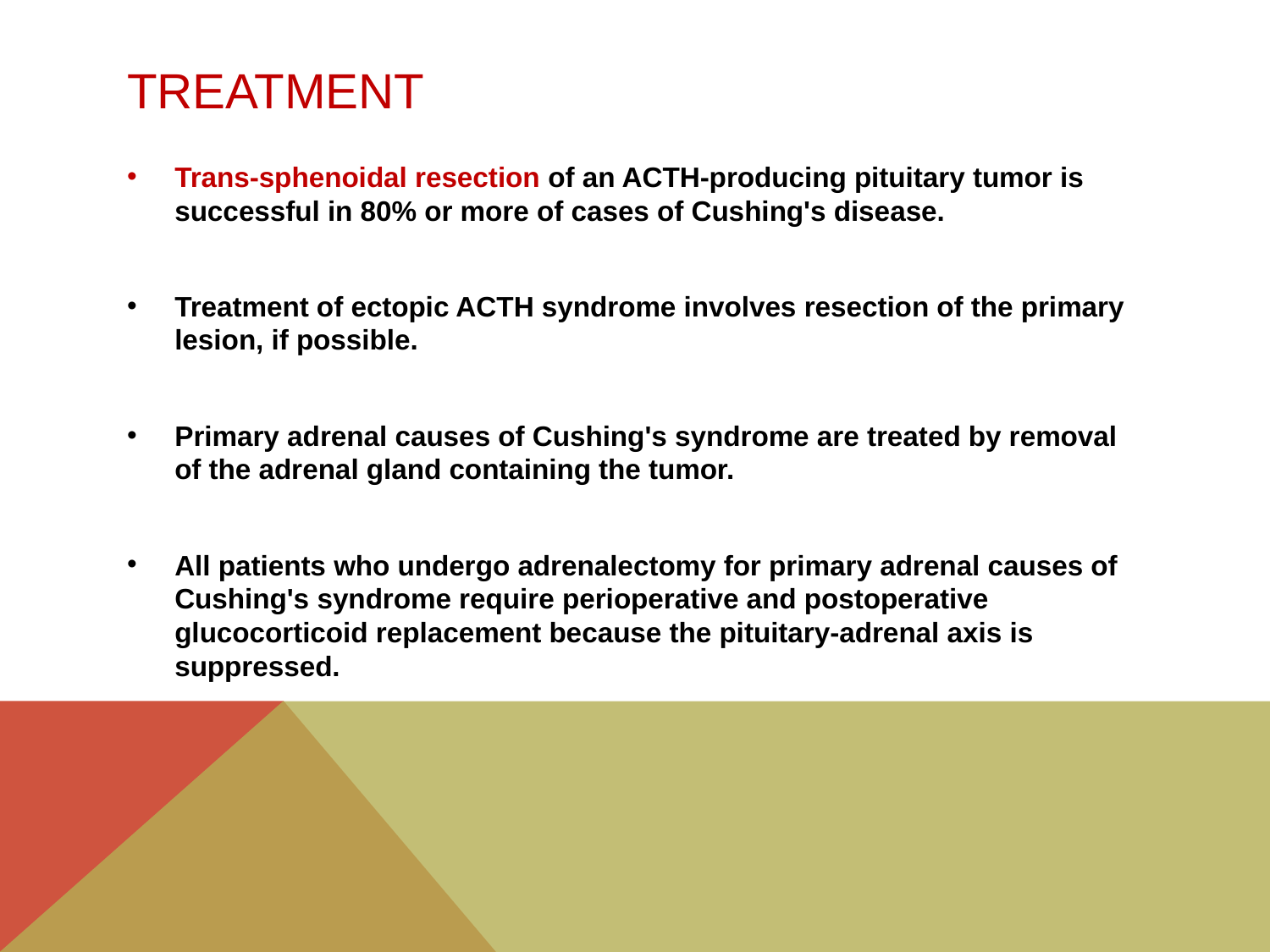

# treatment
Trans-sphenoidal resection of an ACTH-producing pituitary tumor is successful in 80% or more of cases of Cushing's disease.

Treatment of ectopic ACTH syndrome involves resection of the primary lesion, if possible.

Primary adrenal causes of Cushing's syndrome are treated by removal of the adrenal gland containing the tumor.

All patients who undergo adrenalectomy for primary adrenal causes of Cushing's syndrome require perioperative and postoperative glucocorticoid replacement because the pituitary-adrenal axis is suppressed.